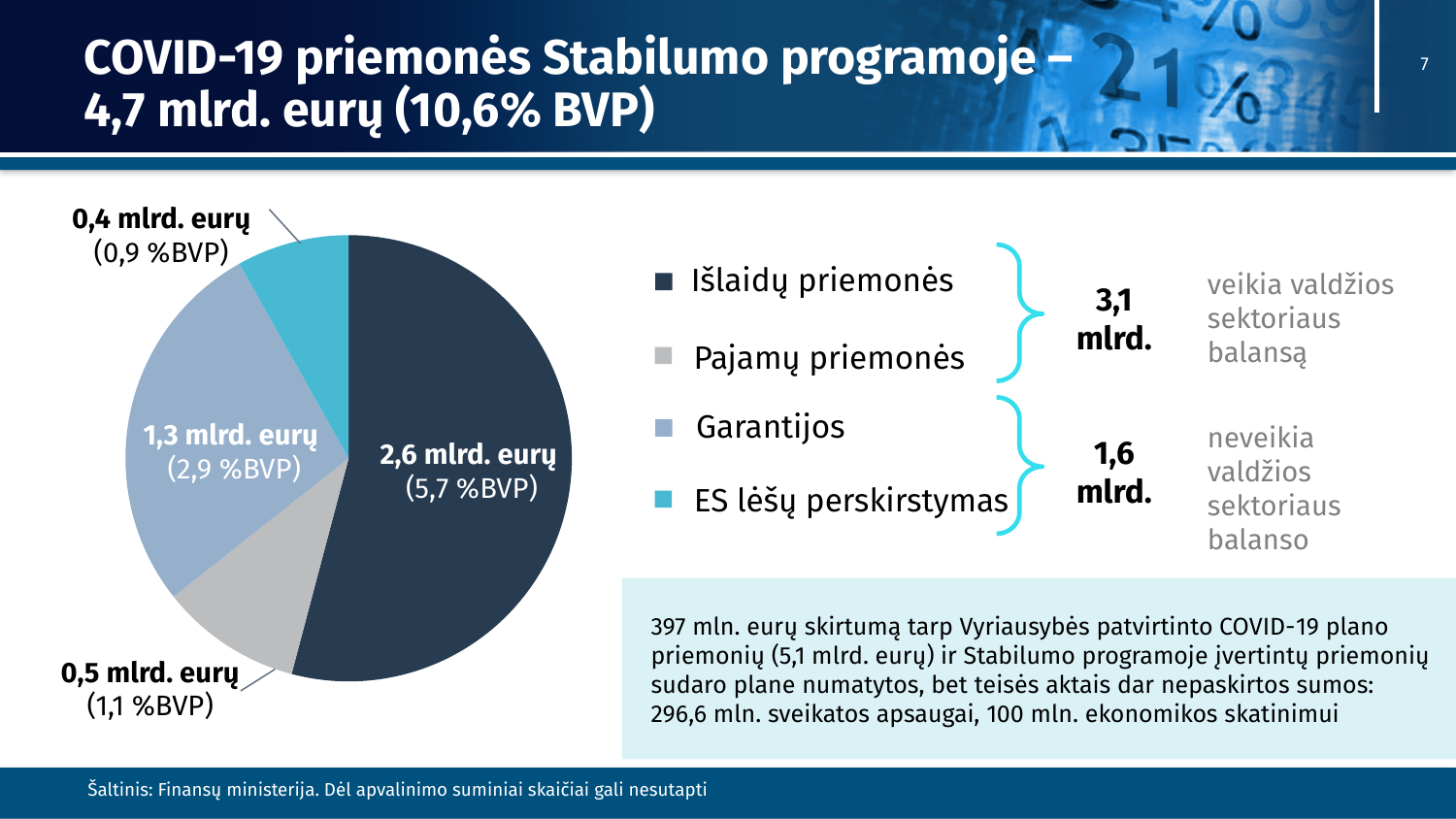

# COVID-19 priemonės Stabilumo programoje – 4,7 mlrd. eurų (10,6% BVP)
7
0,4 mlrd. eurų (0,9 %BVP)
1,3 mlrd. eurų
(2,9 %BVP)
2,6 mlrd. eurų
(5,7 %BVP)
0,5 mlrd. eurų (1,1 %BVP)

### Chart

| Category | Pardavimas |
|---|---|
|  | None |
| Išlaidų priemonės | 2569.2 |
| Pajamų priemonės | 486.0 |
| Garantijos | 1306.0 |
| ES perskirstymai | 386.5 |
Išlaidų priemonės

Pajamų priemonės

Garantijos

ES lėšų perskirstymas

veikia valdžios sektoriaus balansą
3,1
mlrd.
neveikia valdžios sektoriaus balanso
1,6
mlrd.
397 mln. eurų skirtumą tarp Vyriausybės patvirtinto COVID-19 plano priemonių (5,1 mlrd. eurų) ir Stabilumo programoje įvertintų priemonių sudaro plane numatytos, bet teisės aktais dar nepaskirtos sumos:
296,6 mln. sveikatos apsaugai, 100 mln. ekonomikos skatinimui
Šaltinis: Finansų ministerija. Dėl apvalinimo suminiai skaičiai gali nesutapti